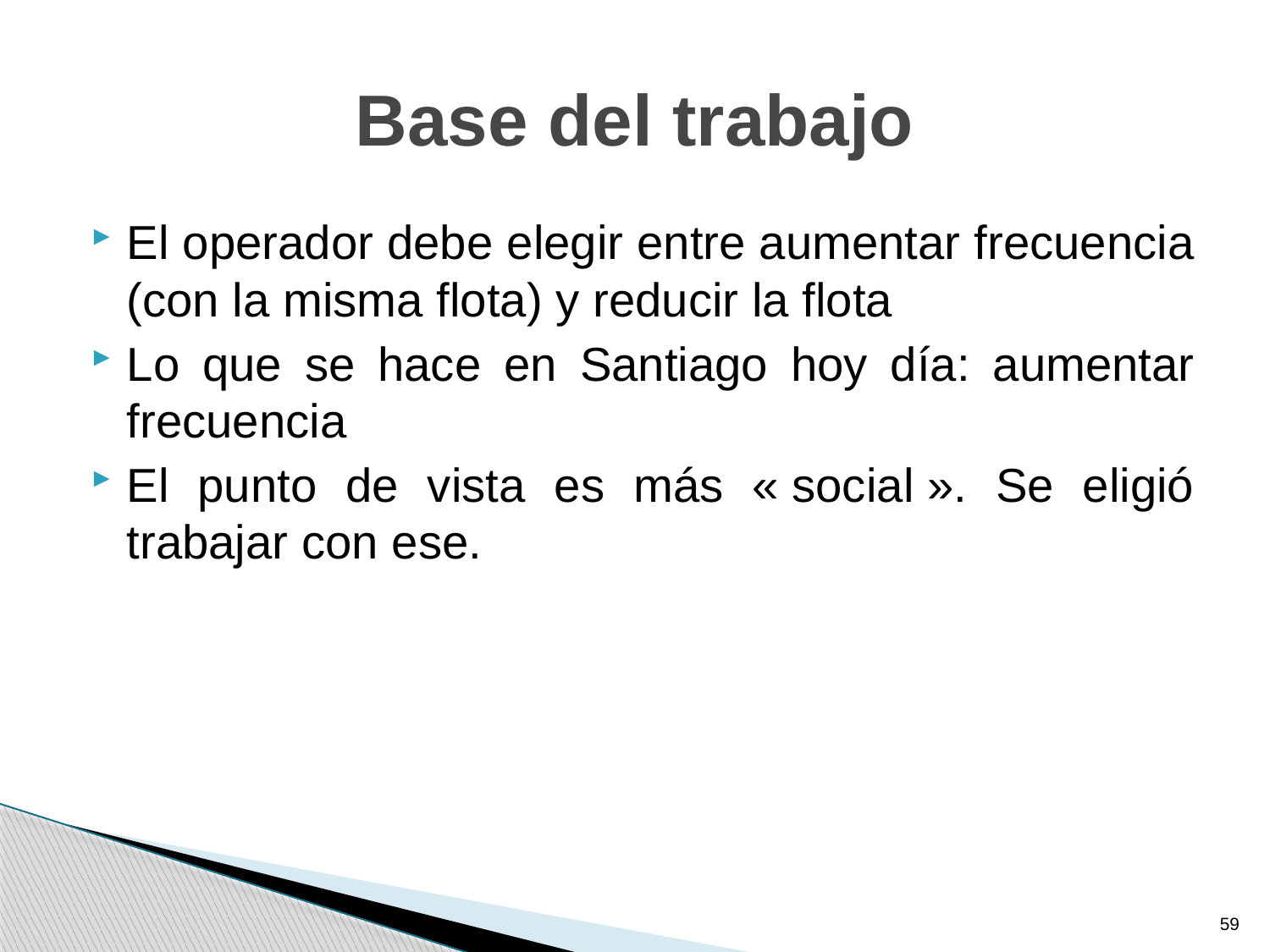

# Base del trabajo
El operador debe elegir entre aumentar frecuencia (con la misma flota) y reducir la flota
Lo que se hace en Santiago hoy día: aumentar frecuencia
El punto de vista es más « social ». Se eligió trabajar con ese.
59